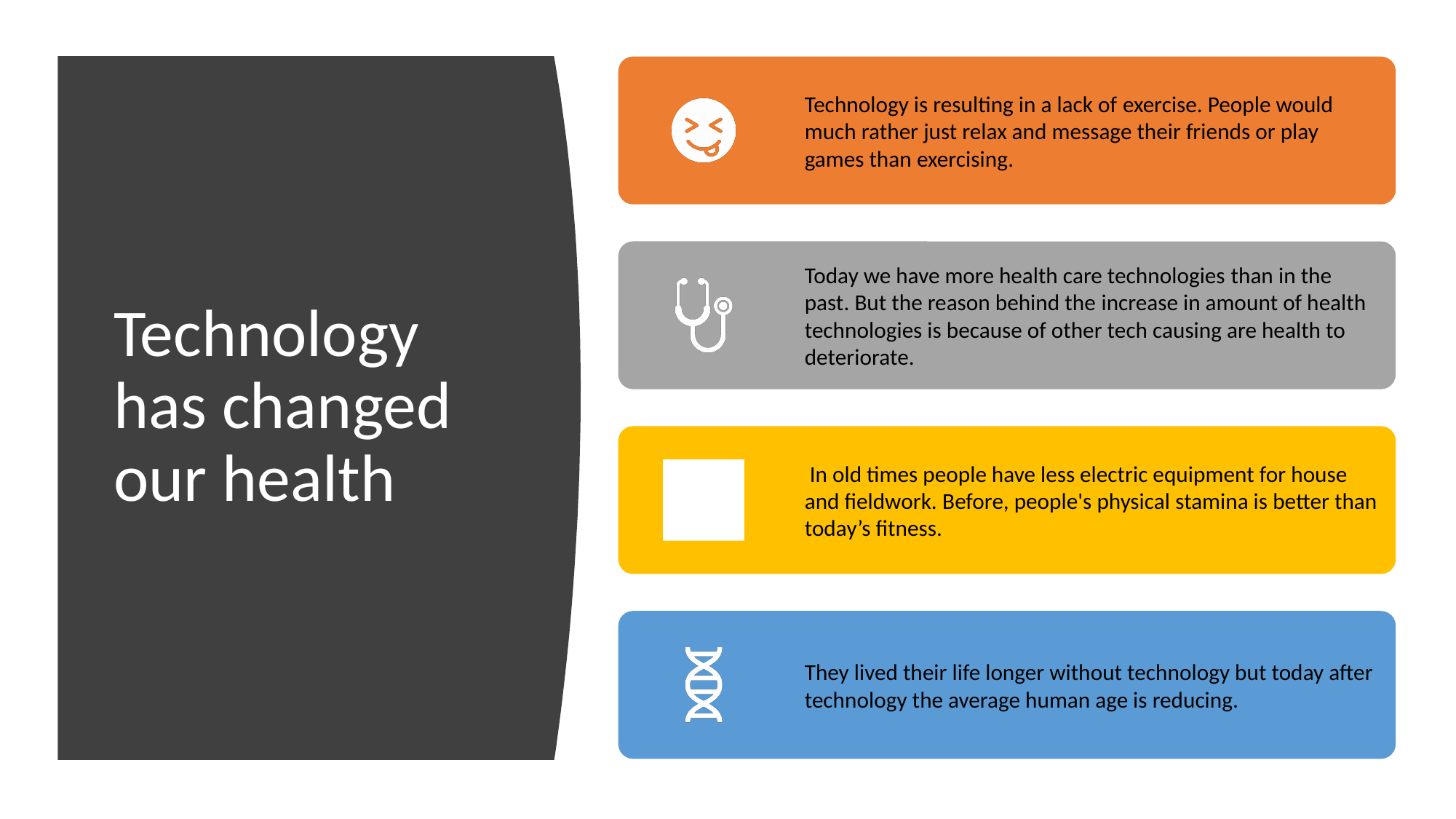

Technology is resulting in a lack of exercise. People would much rather just relax and message their friends or play games than exercising.
Today we have more health care technologies than in the past. But the reason behind the increase in amount of health technologies is because of other tech causing are health to deteriorate.
 In old times people have less electric equipment for house and fieldwork. Before, people's physical stamina is better than today’s fitness.
They lived their life longer without technology but today after technology the average human age is reducing.

# Technology has changed our health